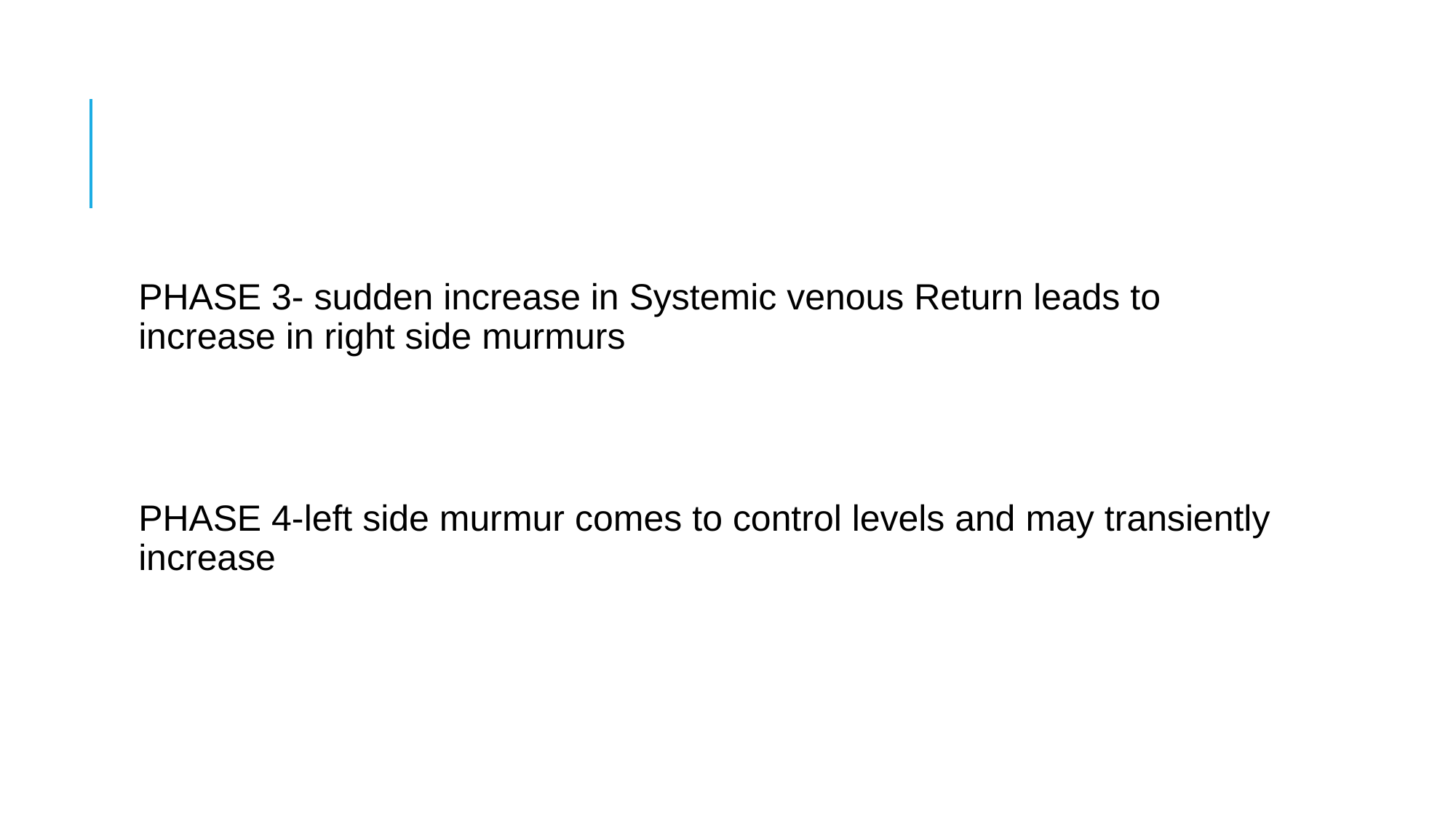

#
PHASE 3- sudden increase in Systemic venous Return leads to increase in right side murmurs

PHASE 4-left side murmur comes to control levels and may transiently increase